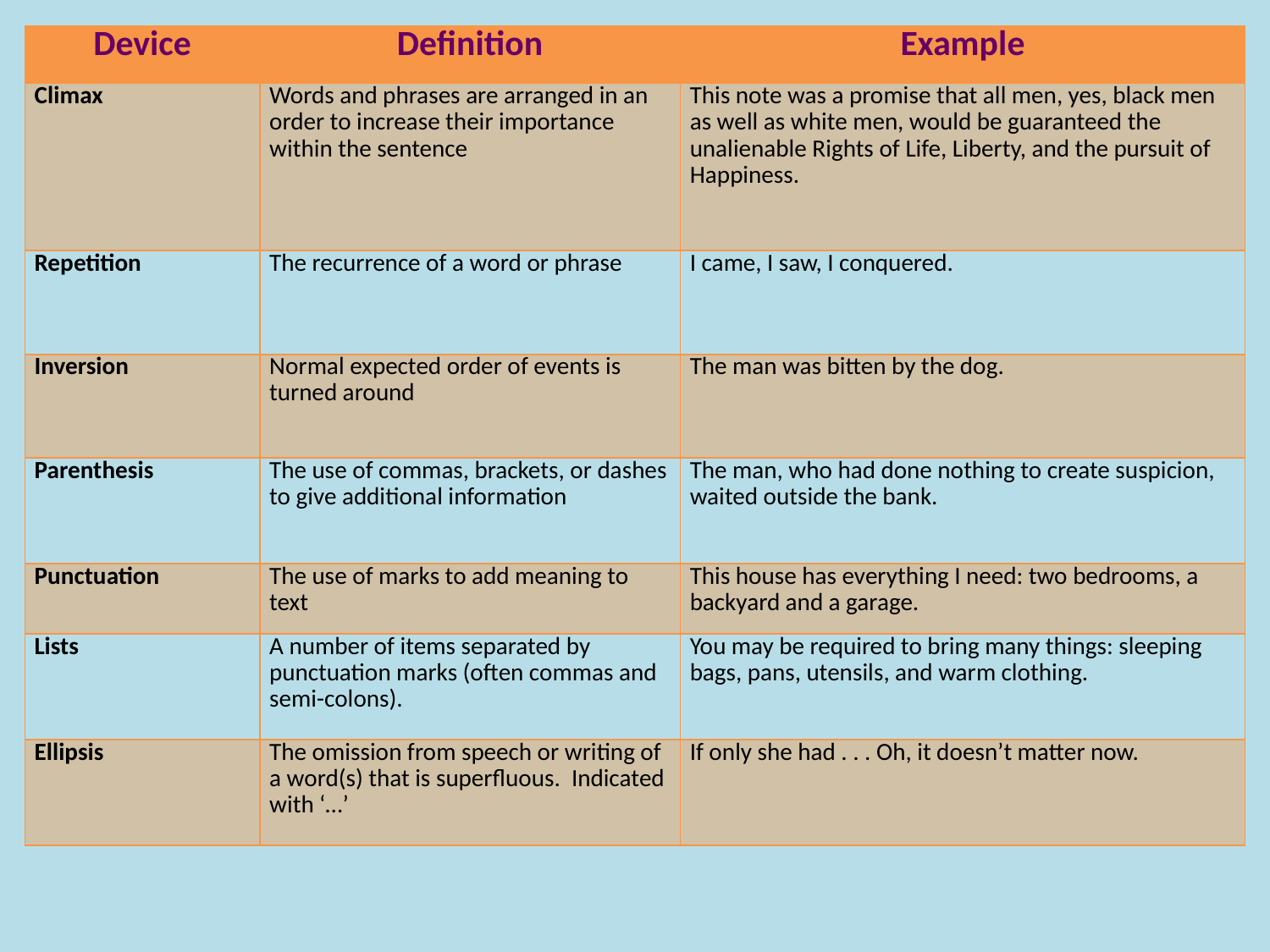

| Device | Definition | Example |
| --- | --- | --- |
| Climax | Words and phrases are arranged in an order to increase their importance within the sentence | This note was a promise that all men, yes, black men as well as white men, would be guaranteed the unalienable Rights of Life, Liberty, and the pursuit of Happiness. |
| Repetition | The recurrence of a word or phrase | I came, I saw, I conquered. |
| Inversion | Normal expected order of events is turned around | The man was bitten by the dog. |
| Parenthesis | The use of commas, brackets, or dashes to give additional information | The man, who had done nothing to create suspicion, waited outside the bank. |
| Punctuation | The use of marks to add meaning to text | This house has everything I need: two bedrooms, a backyard and a garage. |
| Lists | A number of items separated by punctuation marks (often commas and semi-colons). | You may be required to bring many things: sleeping bags, pans, utensils, and warm clothing. |
| Ellipsis | The omission from speech or writing of a word(s) that is superfluous. Indicated with ‘…’ | If only she had . . . Oh, it doesn’t matter now. |